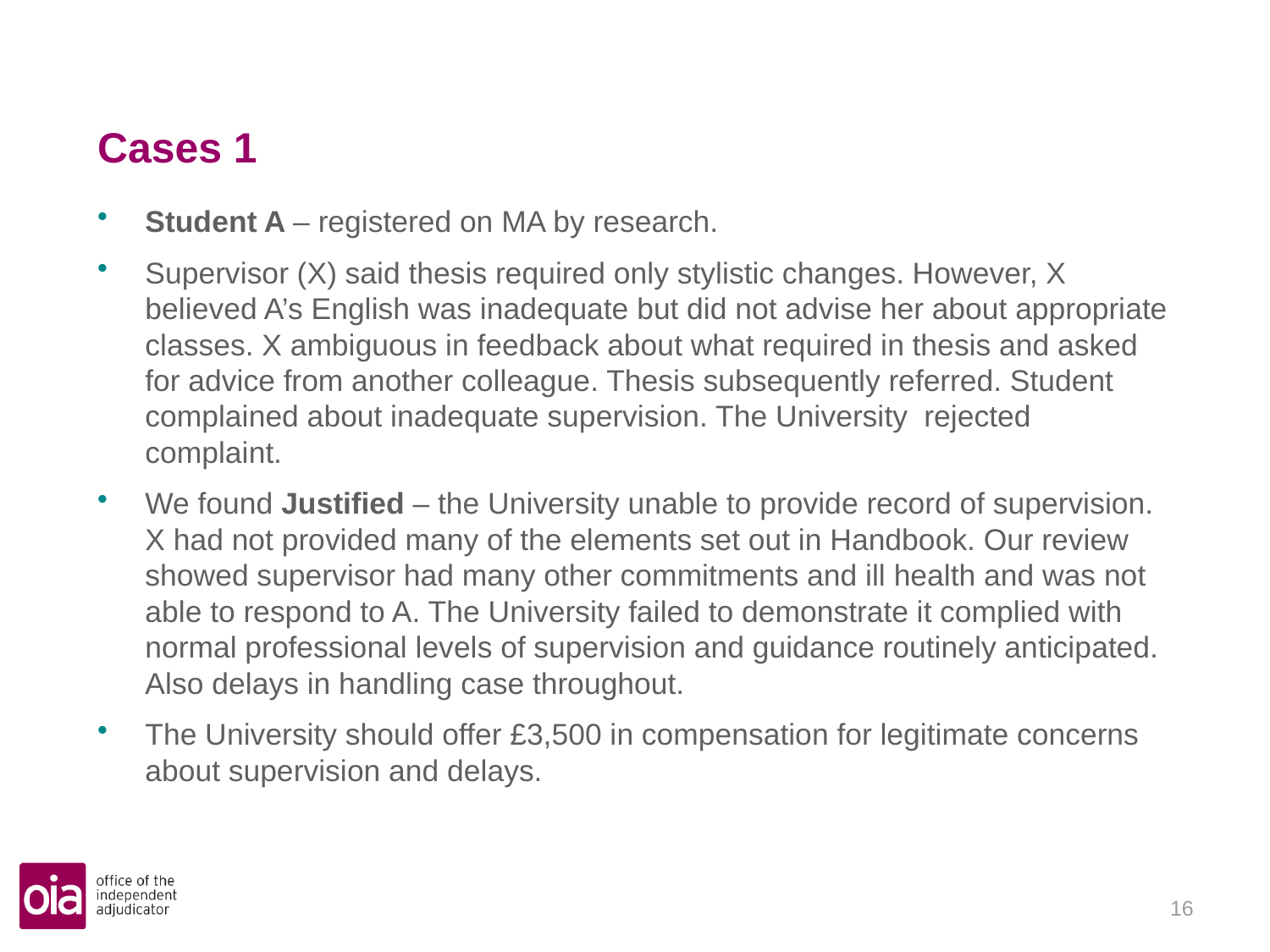

# Cases 1
Student A – registered on MA by research.
Supervisor (X) said thesis required only stylistic changes. However, X believed A’s English was inadequate but did not advise her about appropriate classes. X ambiguous in feedback about what required in thesis and asked for advice from another colleague. Thesis subsequently referred. Student complained about inadequate supervision. The University  rejected complaint.
We found Justified – the University unable to provide record of supervision. X had not provided many of the elements set out in Handbook. Our review showed supervisor had many other commitments and ill health and was not able to respond to A. The University failed to demonstrate it complied with normal professional levels of supervision and guidance routinely anticipated. Also delays in handling case throughout.
The University should offer £3,500 in compensation for legitimate concerns about supervision and delays.
16